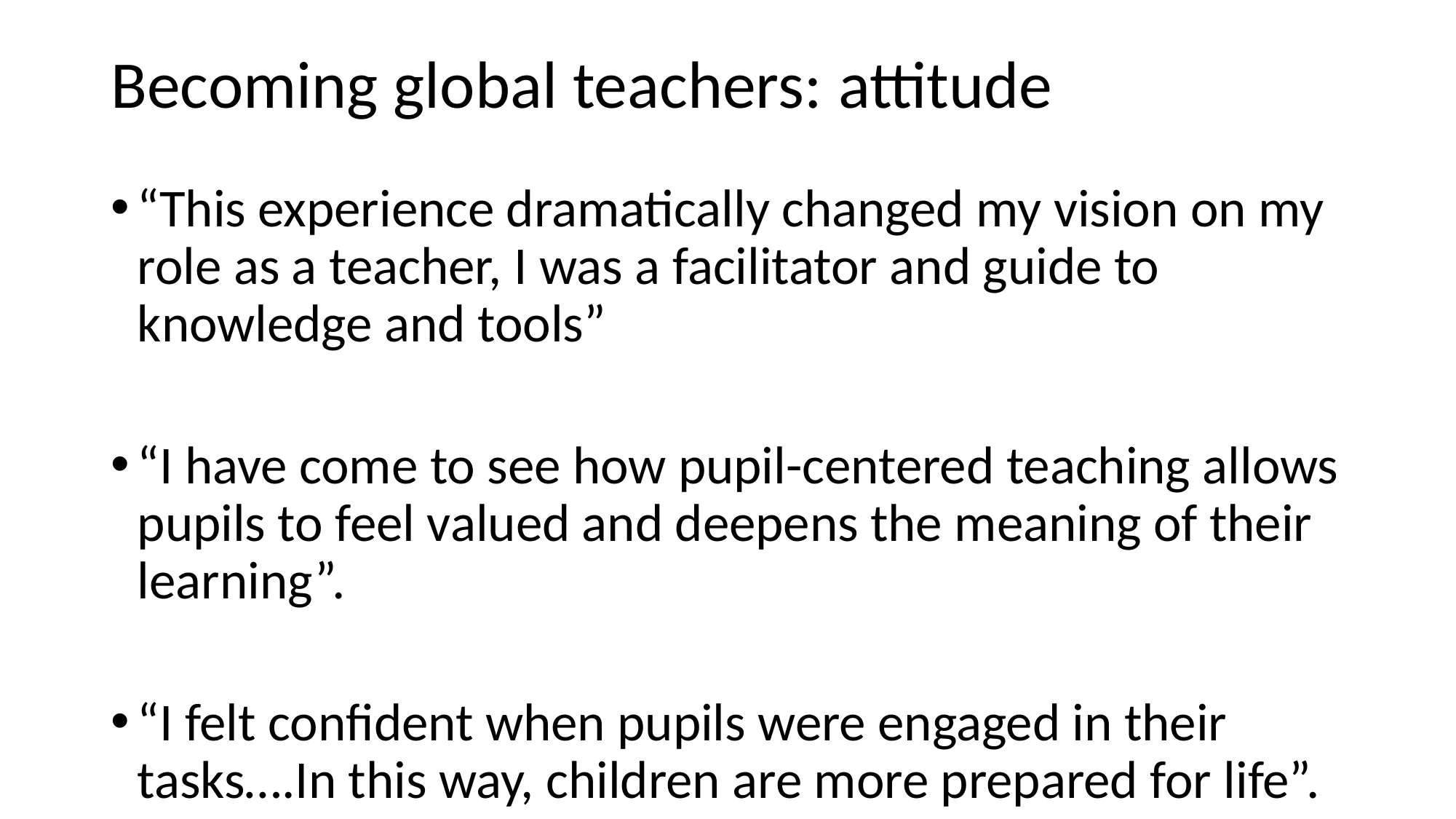

# Becoming global teachers: attitude
“This experience dramatically changed my vision on my role as a teacher, I was a facilitator and guide to knowledge and tools”

“I have come to see how pupil-centered teaching allows pupils to feel valued and deepens the meaning of their learning”.

“I felt confident when pupils were engaged in their tasks….In this way, children are more prepared for life”.